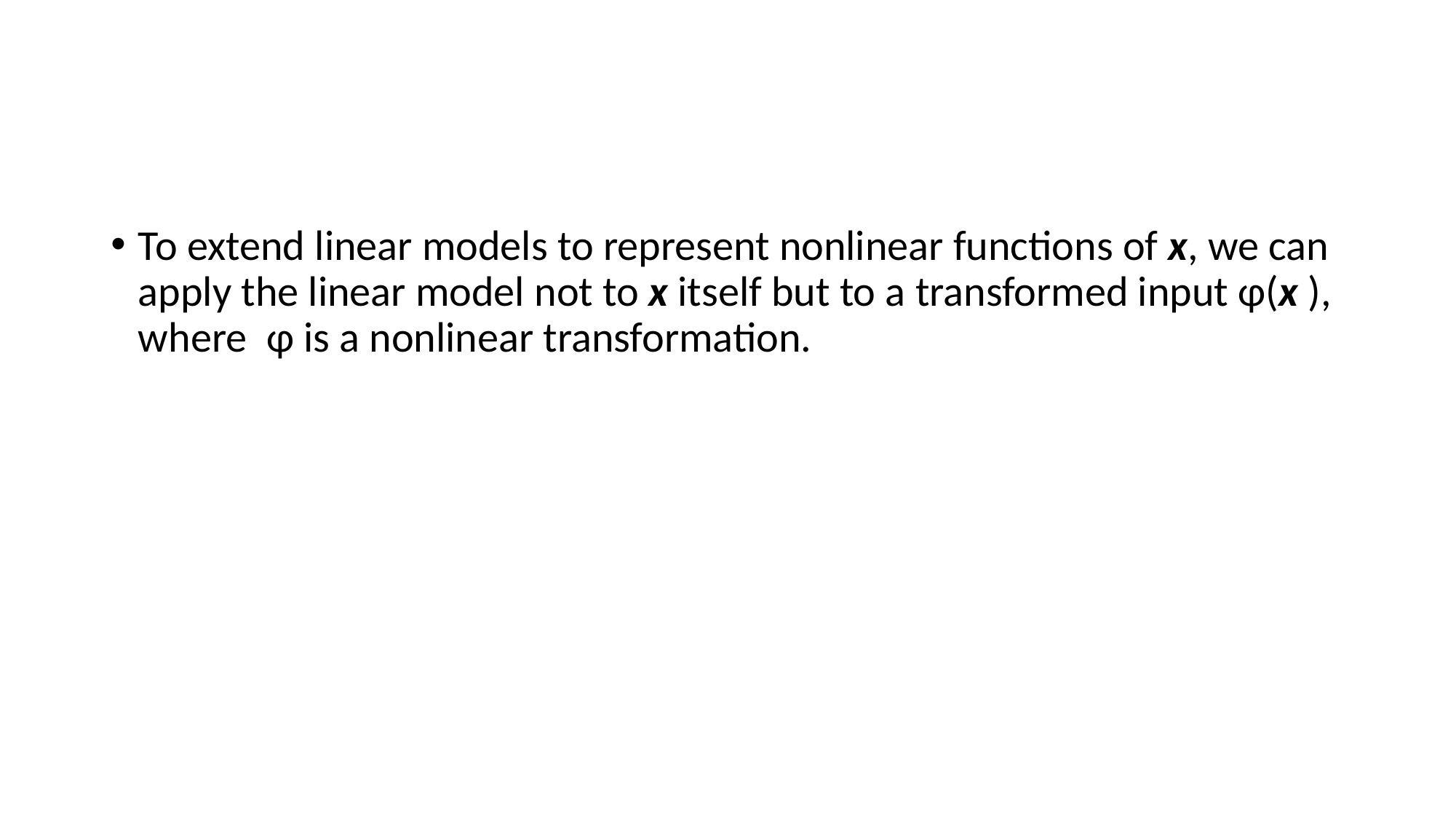

To extend linear models to represent nonlinear functions of x, we can apply the linear model not to x itself but to a transformed input φ(x ), where  φ is a nonlinear transformation.